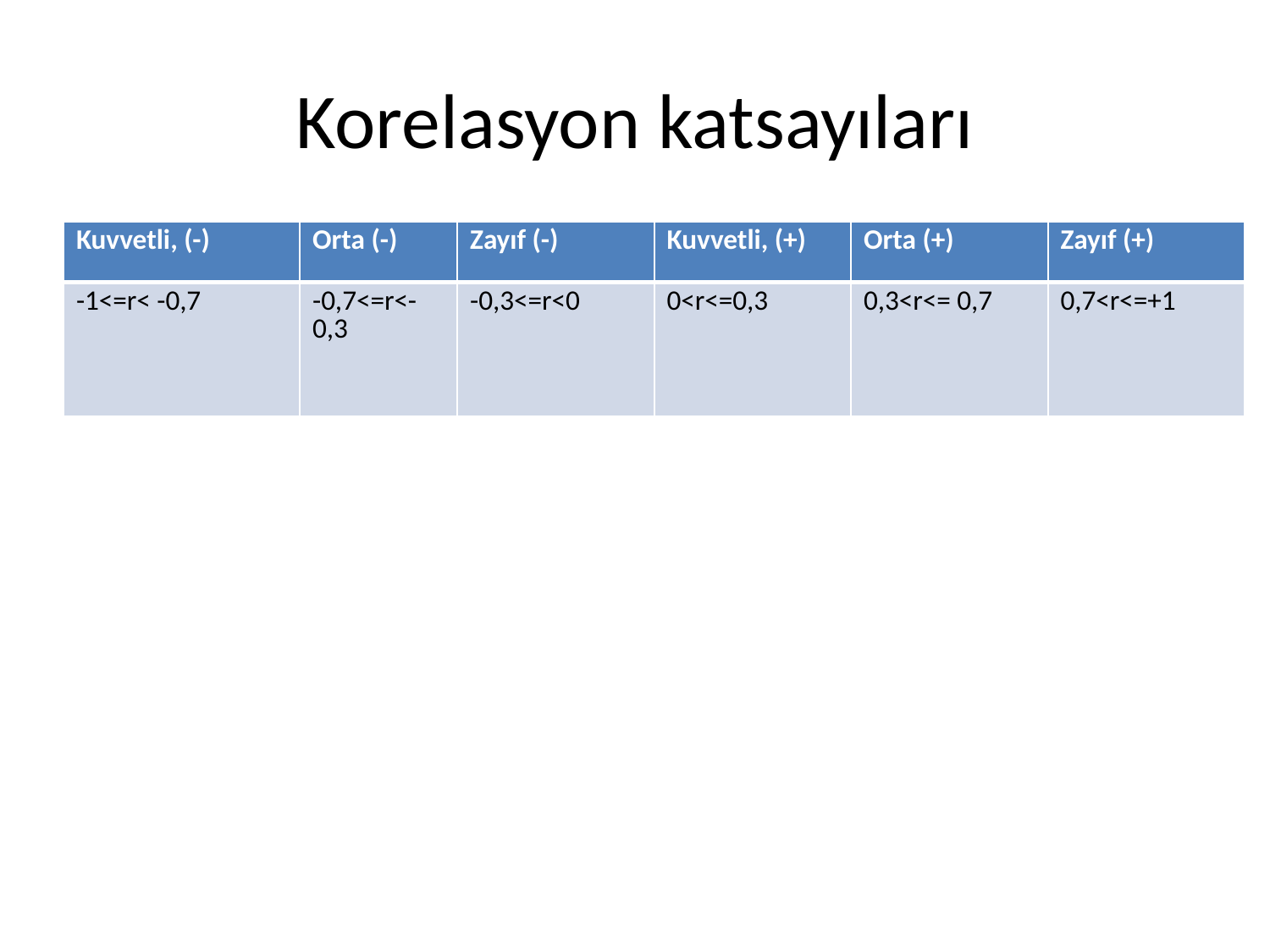

# Korelasyon katsayıları
| Kuvvetli, (-) | Orta (-) | Zayıf (-) | Kuvvetli, (+) | Orta (+) | Zayıf (+) |
| --- | --- | --- | --- | --- | --- |
| -1<=r< -0,7 | -0,7<=r<-0,3 | -0,3<=r<0 | 0<r<=0,3 | 0,3<r<= 0,7 | 0,7<r<=+1 |